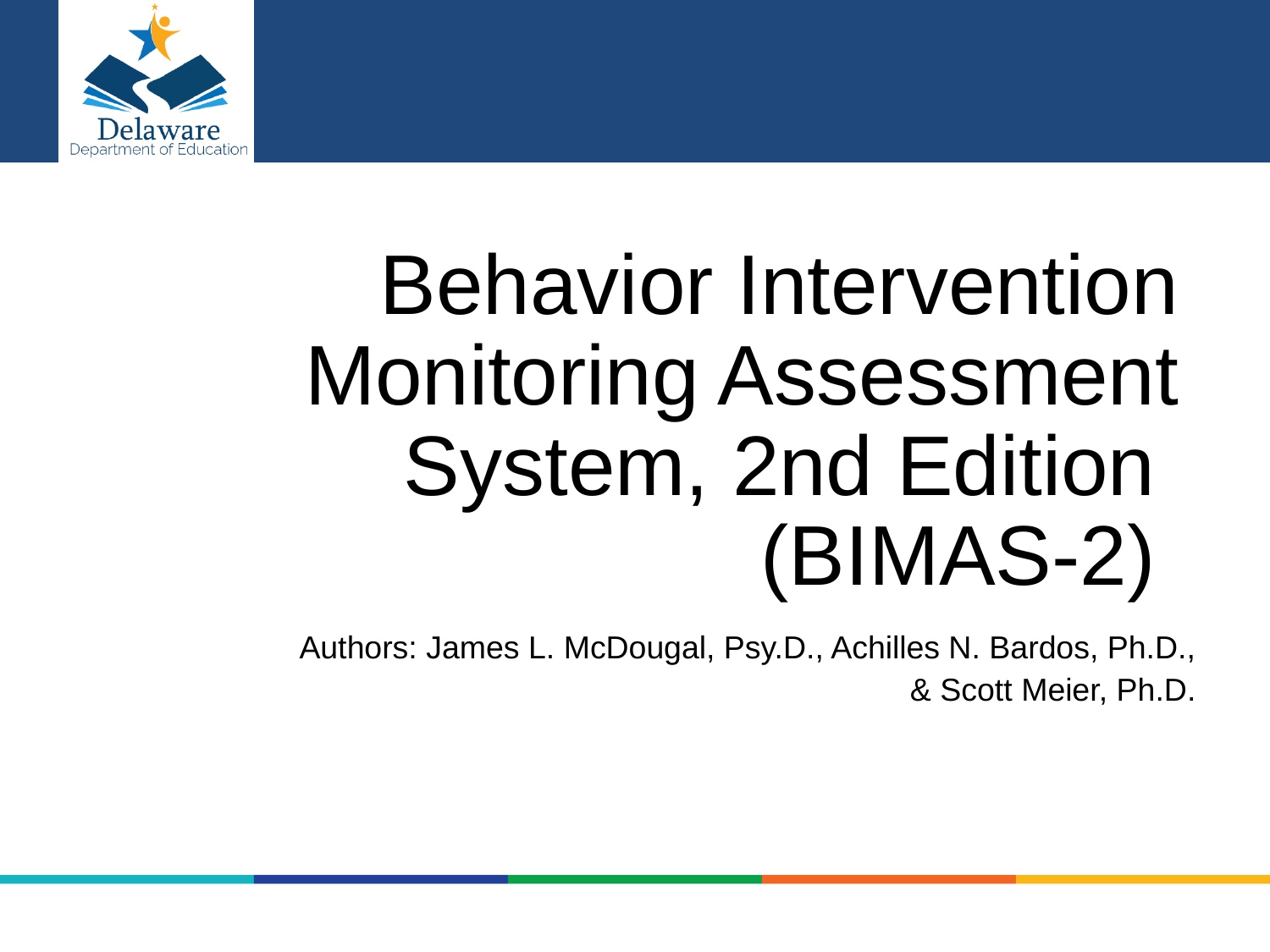

# Behavior Intervention Monitoring Assessment System, 2nd Edition (BIMAS-2)
Behavior Intervention Monitoring Assessment System, 2nd Edition
(BIMAS-2)
Authors: James L. McDougal, Psy.D., Achilles N. Bardos, Ph.D., & Scott Meier, Ph.D.